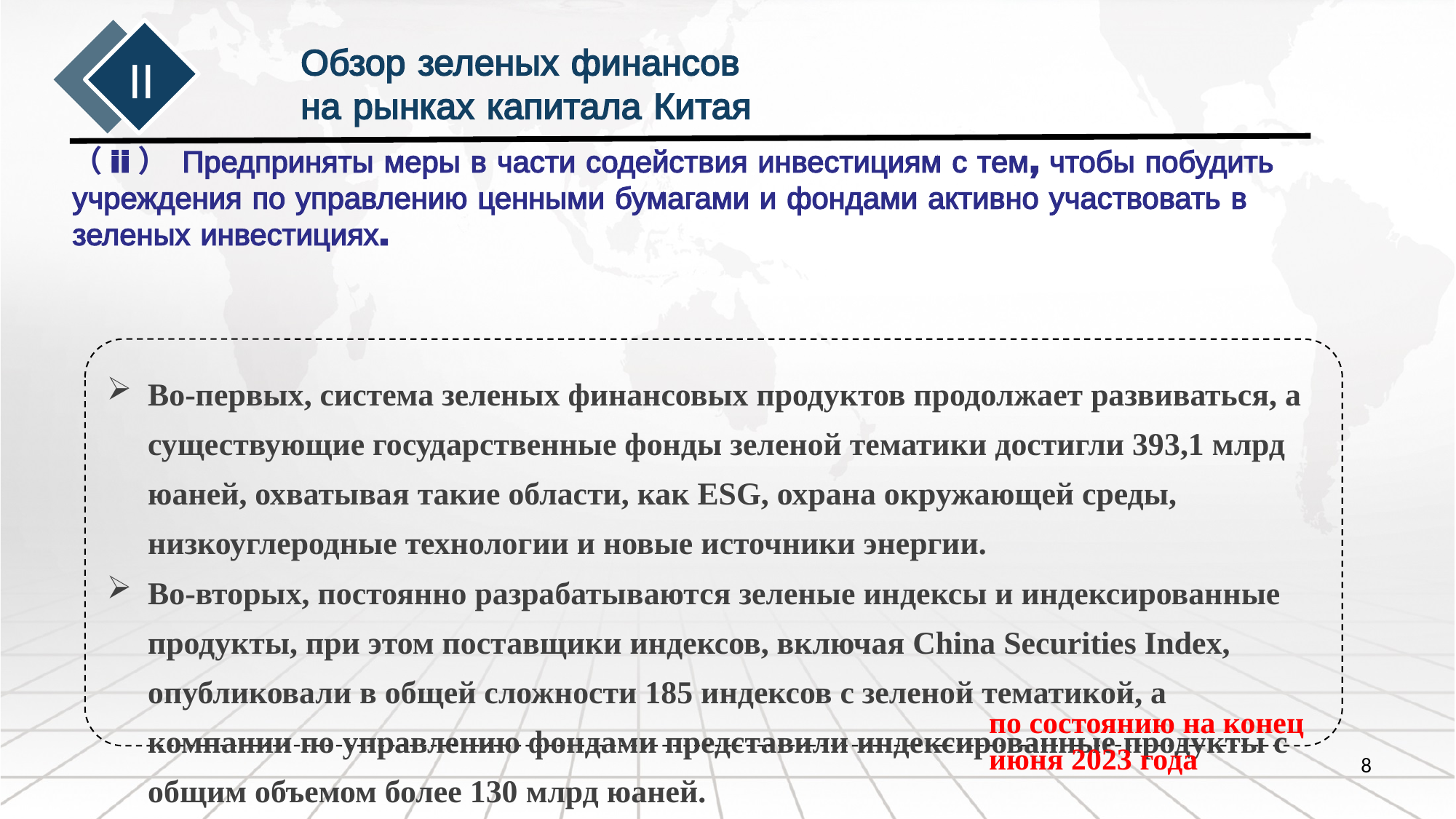

Обзор зеленых финансов
на рынках капитала Китая

II

（ii） Предприняты меры в части содействия инвестициям с тем, чтобы побудить учреждения по управлению ценными бумагами и фондами активно участвовать в зеленых инвестициях.

Во-первых, система зеленых финансовых продуктов продолжает развиваться, а существующие государственные фонды зеленой тематики достигли 393,1 млрд юаней, охватывая такие области, как ESG, охрана окружающей среды, низкоуглеродные технологии и новые источники энергии.
Во-вторых, постоянно разрабатываются зеленые индексы и индексированные продукты, при этом поставщики индексов, включая China Securities Index, опубликовали в общей сложности 185 индексов с зеленой тематикой, а компании по управлению фондами представили индексированные продукты с общим объемом более 130 млрд юаней.
по состоянию на конец июня 2023 года
8